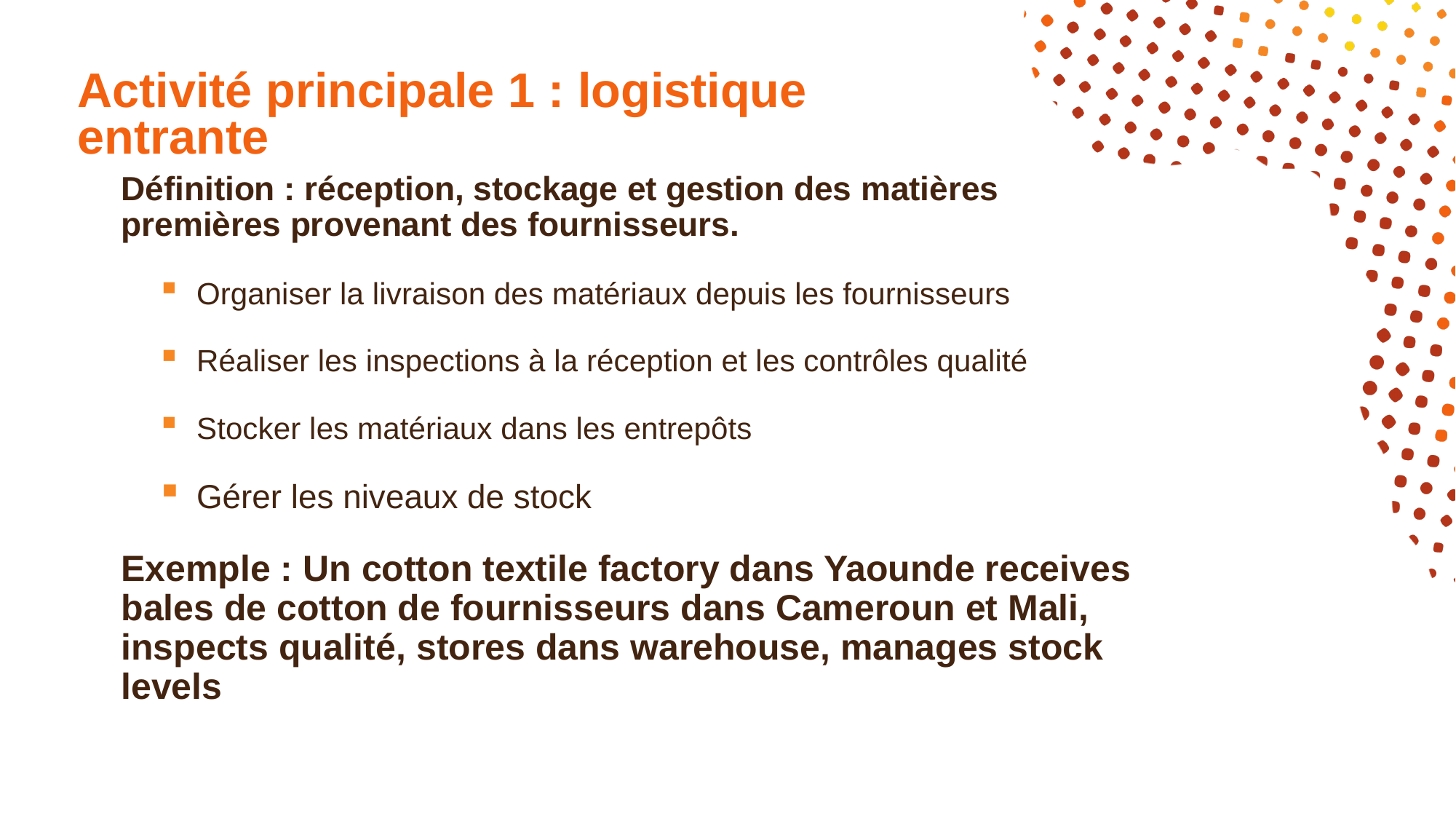

# Activité principale 1 : logistique entrante
Définition : réception, stockage et gestion des matières premières provenant des fournisseurs.
Organiser la livraison des matériaux depuis les fournisseurs
Réaliser les inspections à la réception et les contrôles qualité
Stocker les matériaux dans les entrepôts
Gérer les niveaux de stock
Exemple : Un cotton textile factory dans Yaounde receives bales de cotton de fournisseurs dans Cameroun et Mali, inspects qualité, stores dans warehouse, manages stock levels